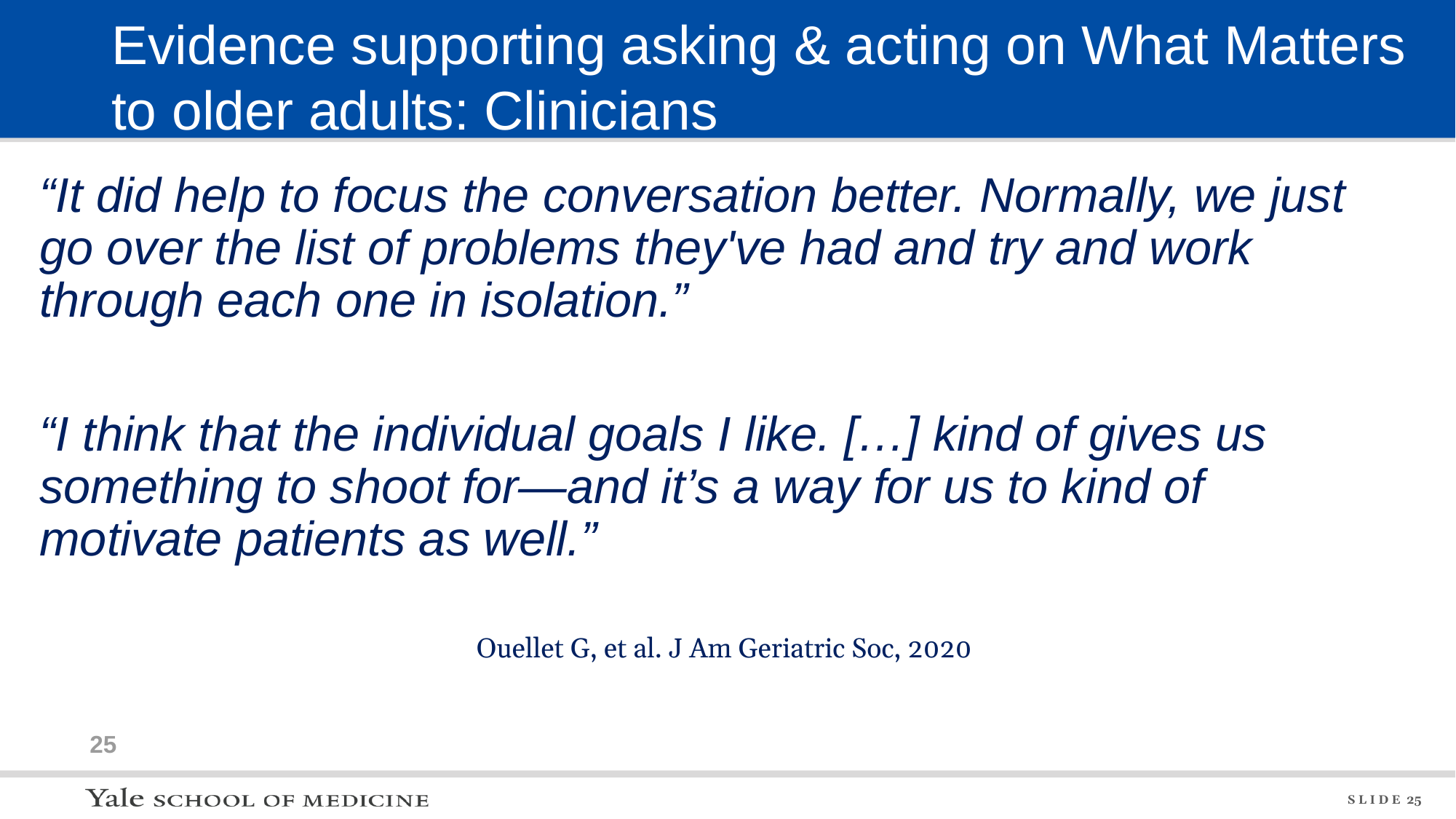

# Evidence supporting asking & acting on What Matters to older adults: Clinicians
“It did help to focus the conversation better. Normally, we just go over the list of problems they've had and try and work through each one in isolation.”

“I think that the individual goals I like. […] kind of gives us something to shoot for—and it’s a way for us to kind of motivate patients as well.”

				Ouellet G, et al. J Am Geriatric Soc, 2020

25